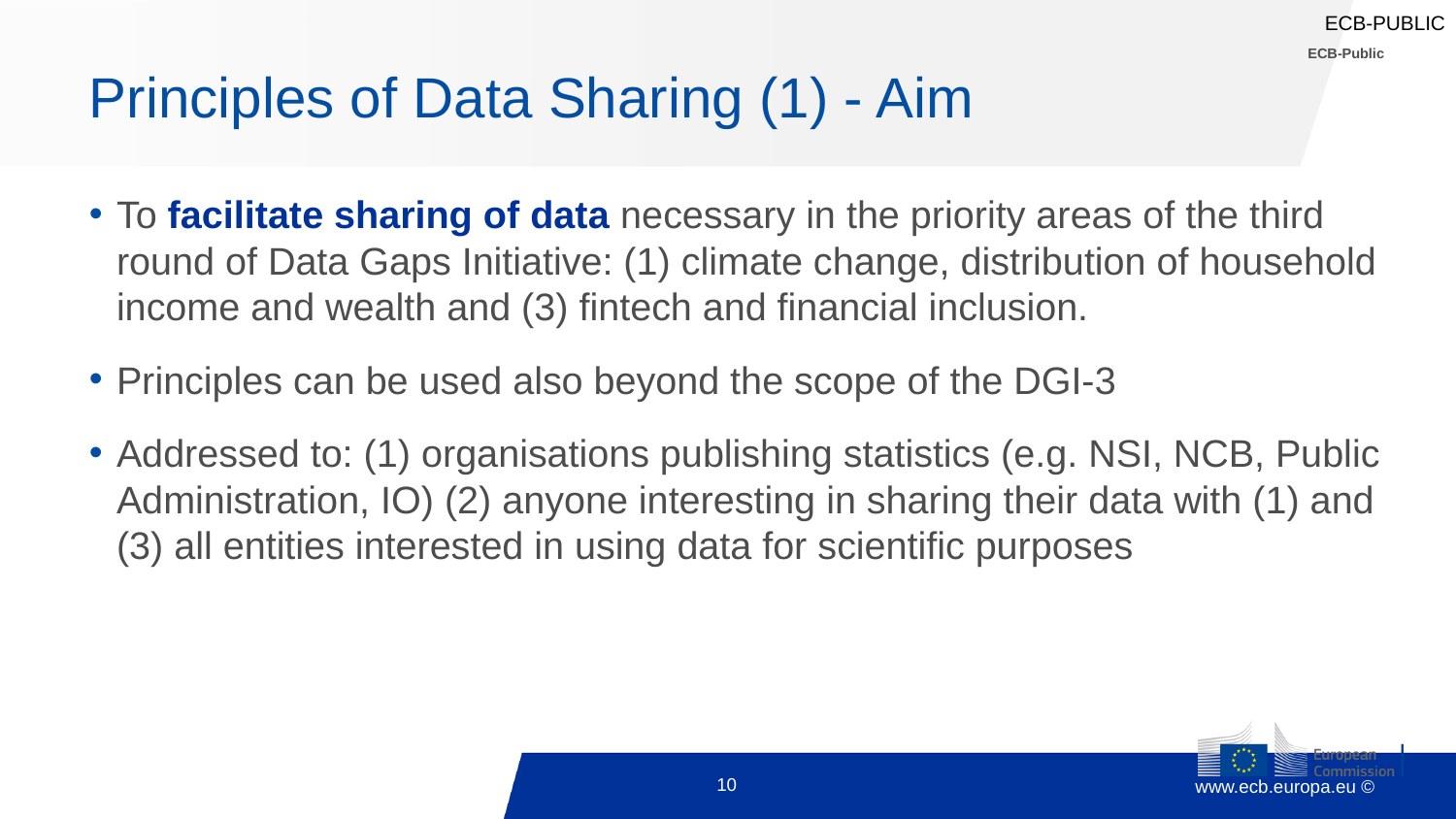

ECB-Public
# Principles of Data Sharing (1) - Aim
To facilitate sharing of data necessary in the priority areas of the third round of Data Gaps Initiative: (1) climate change, distribution of household income and wealth and (3) fintech and financial inclusion.
Principles can be used also beyond the scope of the DGI-3
Addressed to: (1) organisations publishing statistics (e.g. NSI, NCB, Public Administration, IO) (2) anyone interesting in sharing their data with (1) and (3) all entities interested in using data for scientific purposes

10